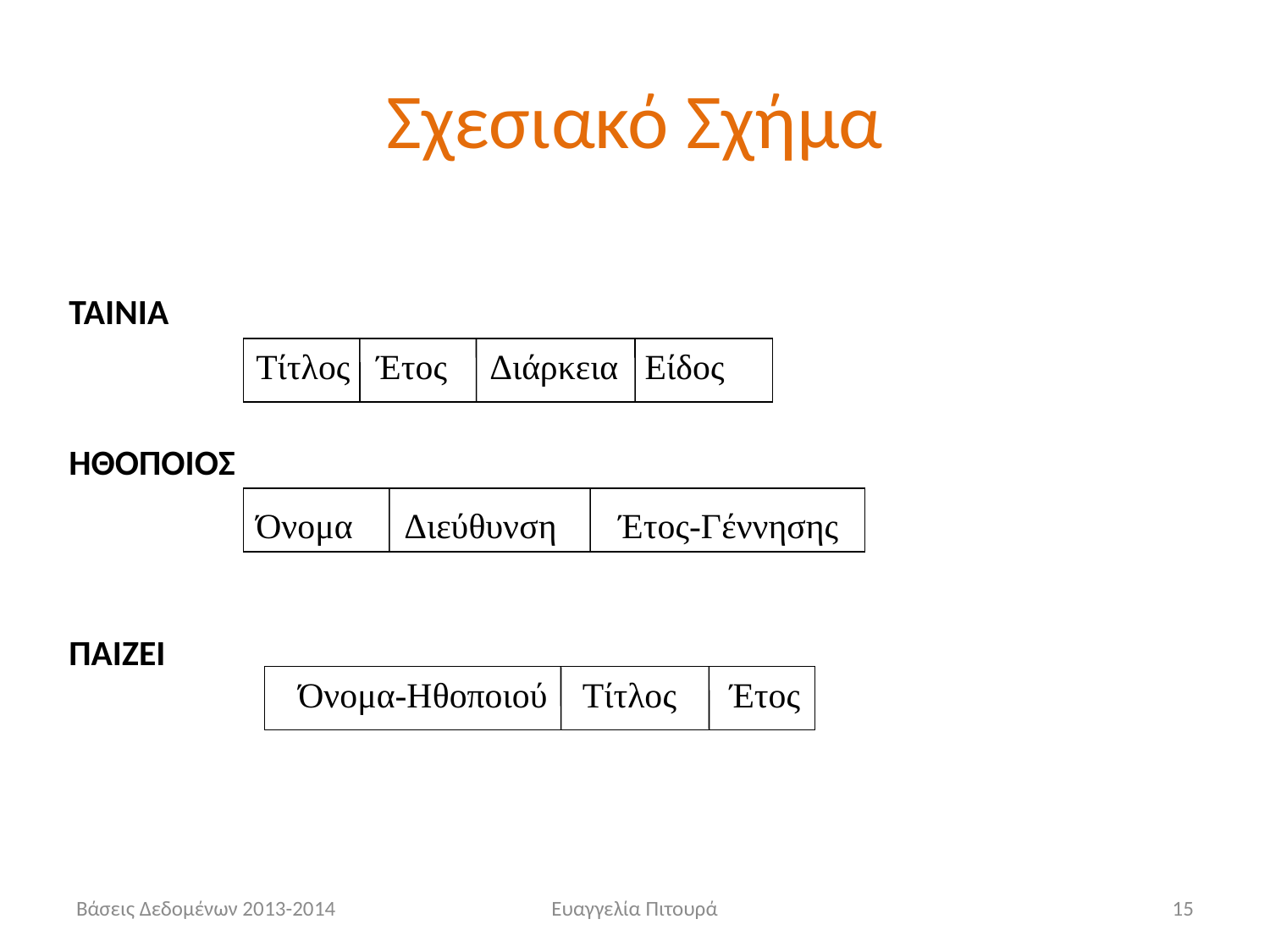

# Σχεσιακό Σχήμα
ΤΑΙΝΙΑ
Τίτλος   Έτος     Διάρκεια   Είδος

ΗΘΟΠΟΙΟΣ

Όνομα      Διεύθυνση       Έτος-Γέννησης
ΠΑΙΖΕΙ

Όνομα-Ηθοποιού    Τίτλος      Έτος

Βάσεις Δεδομένων 2013-2014
Ευαγγελία Πιτουρά
15